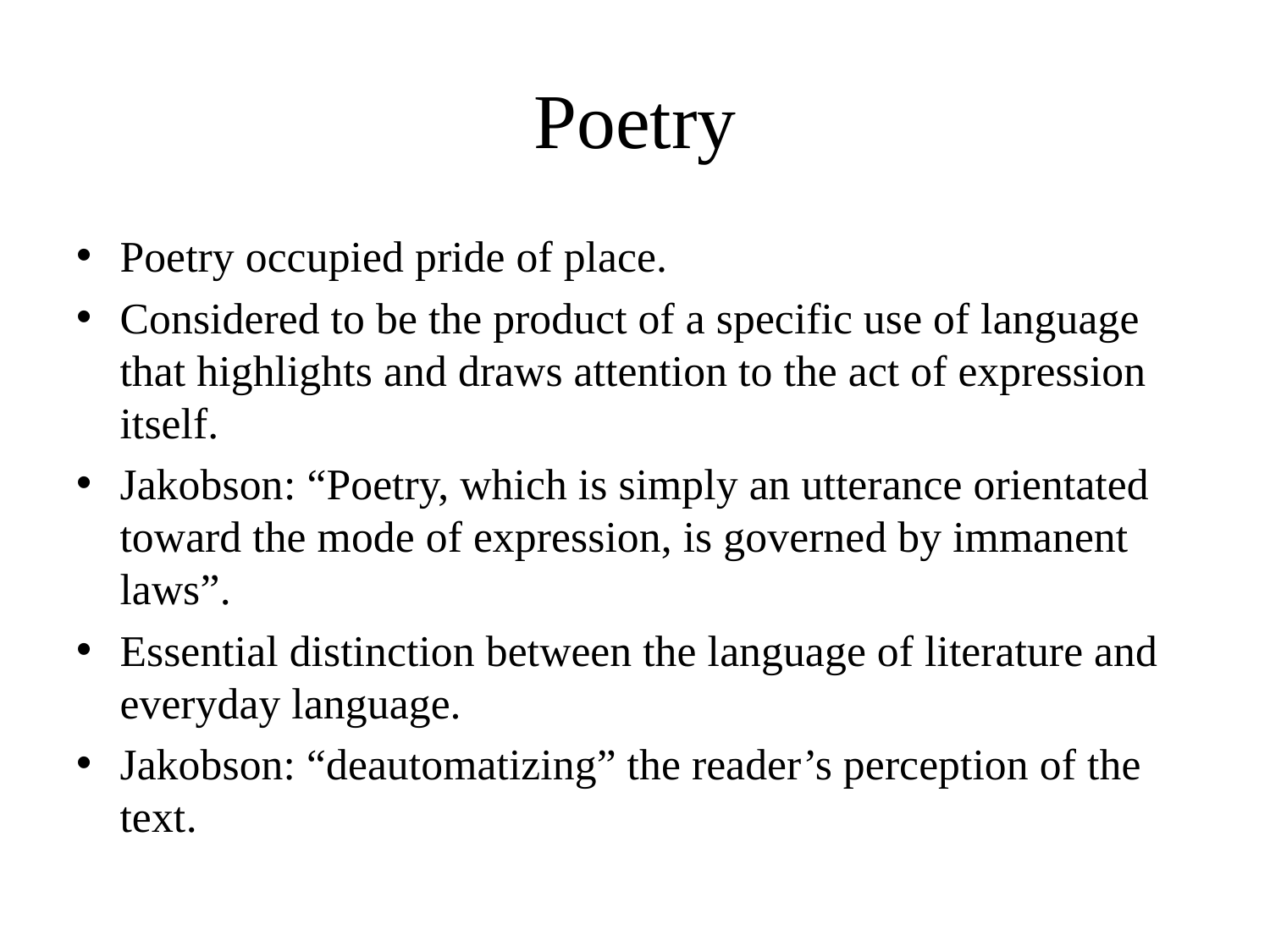

# Poetry
Poetry occupied pride of place.
Considered to be the product of a specific use of language that highlights and draws attention to the act of expression itself.
Jakobson: “Poetry, which is simply an utterance orientated toward the mode of expression, is governed by immanent laws”.
Essential distinction between the language of literature and everyday language.
Jakobson: “deautomatizing” the reader’s perception of the text.